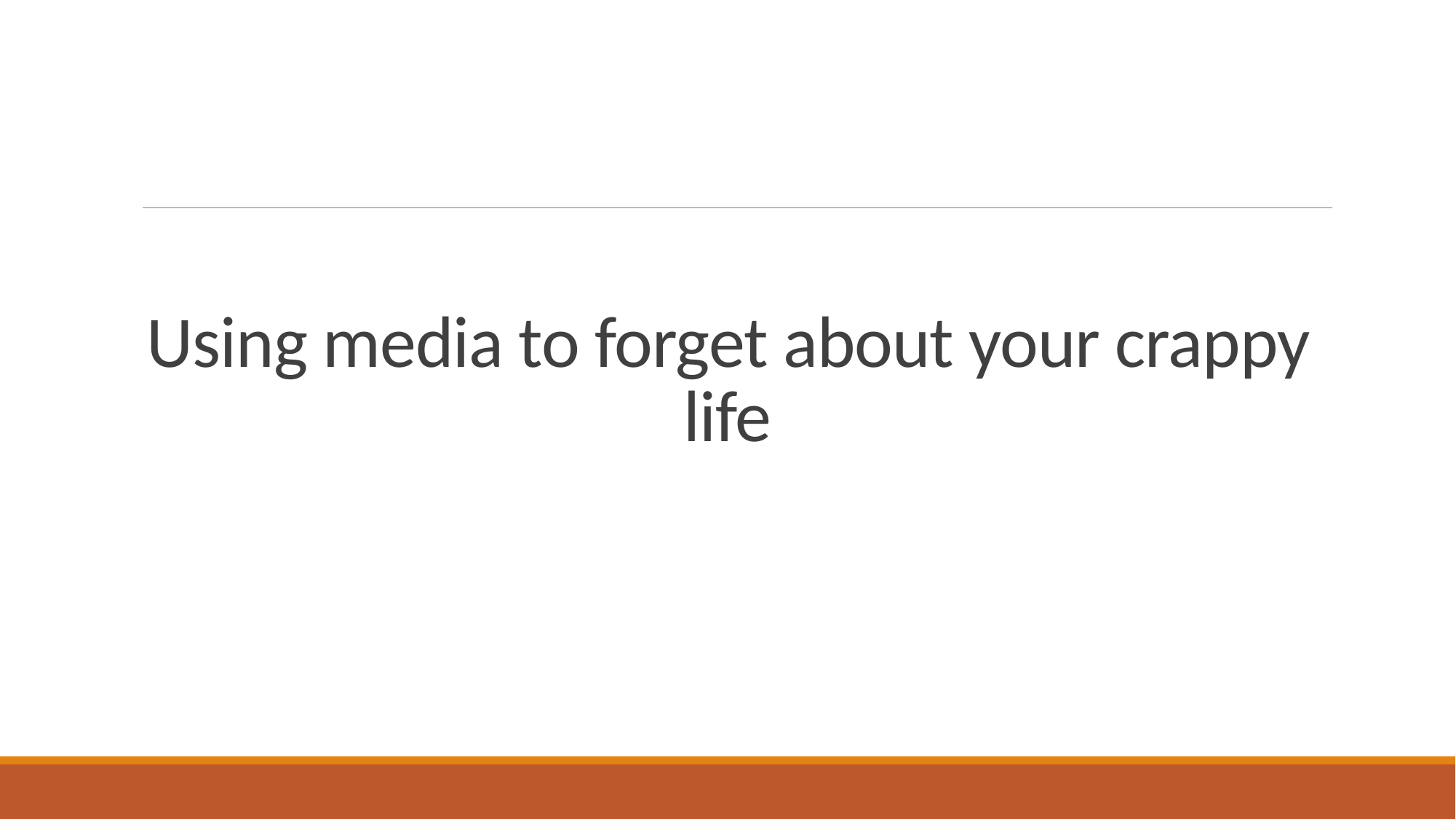

# Using media to forget about your crappy life